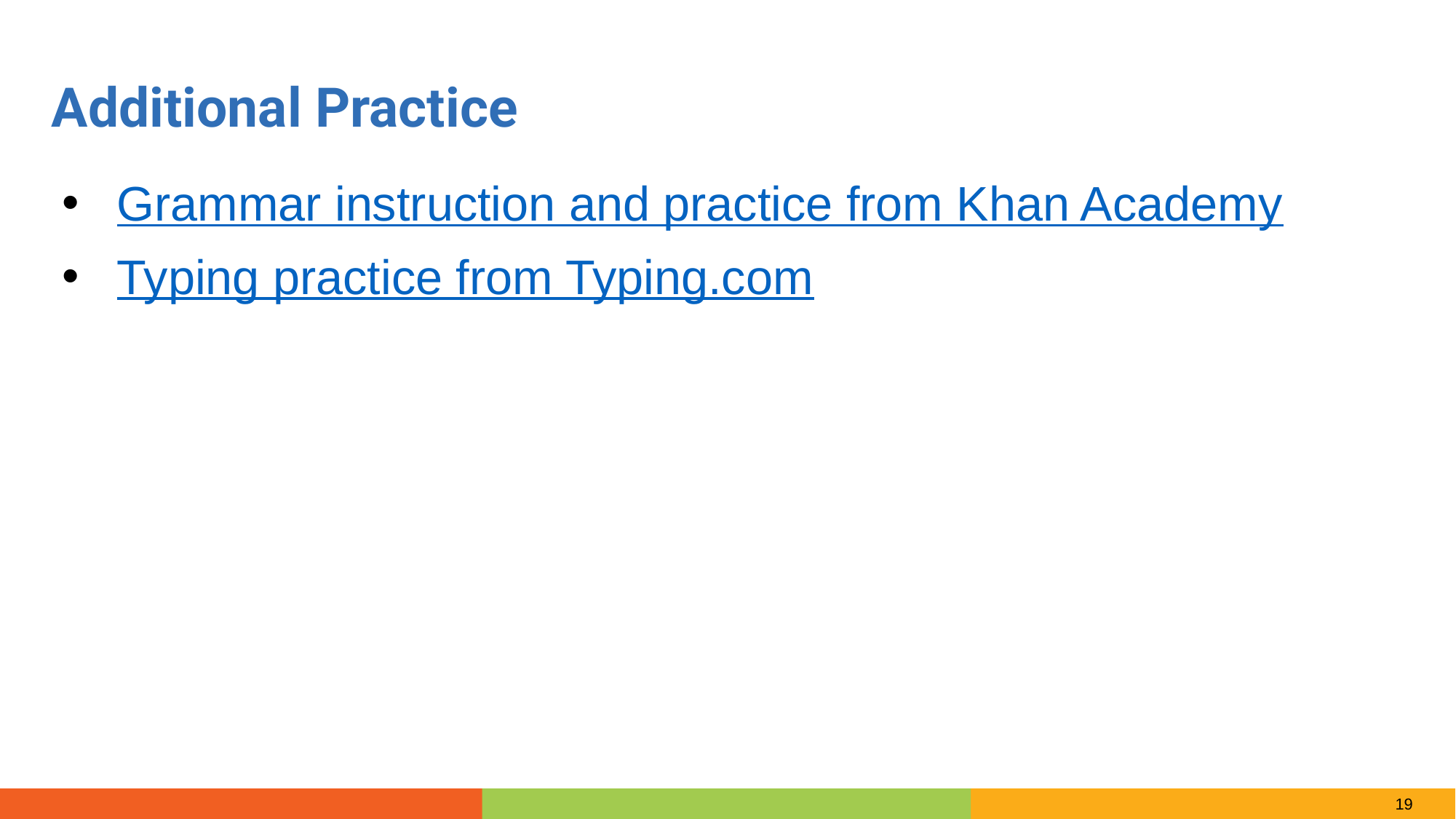

Additional Practice
Grammar instruction and practice from Khan Academy
Typing practice from Typing.com